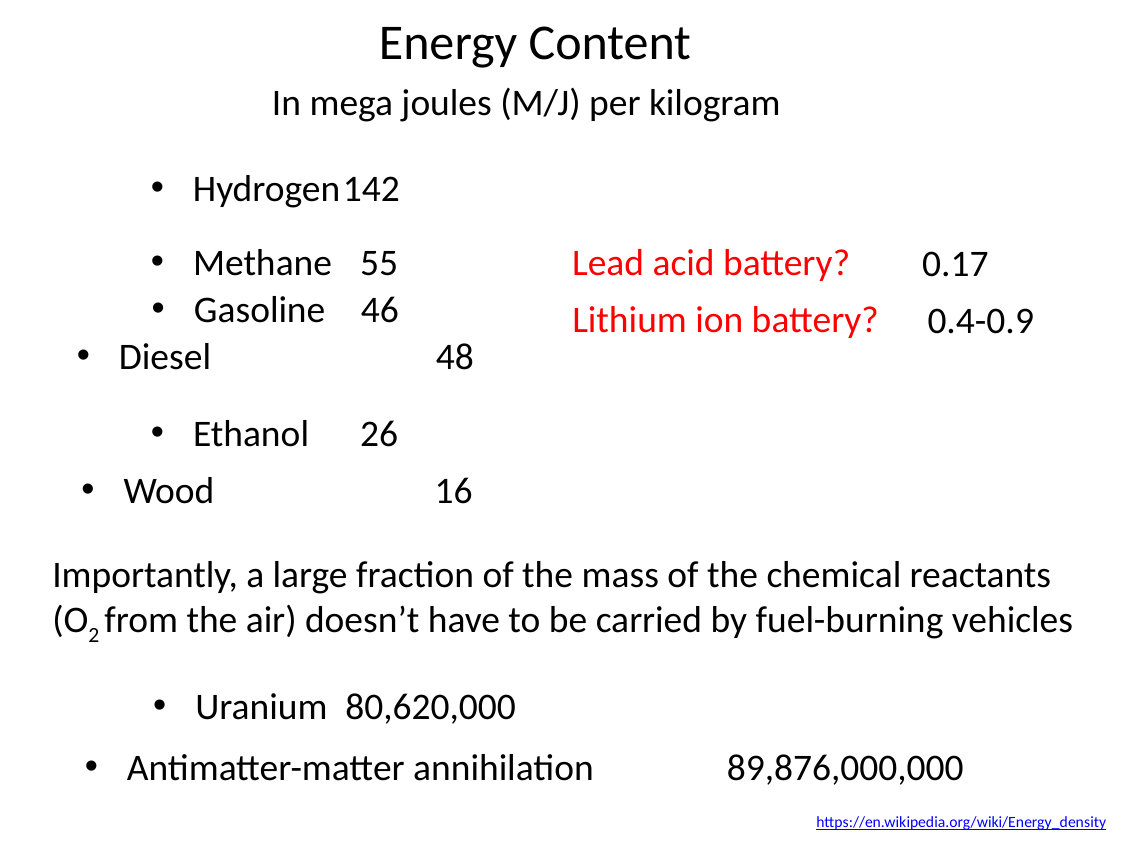

Energy Content
In mega joules (M/J) per kilogram
Hydrogen	142
Lead acid battery?
Methane	  55
0.17
Gasoline	  46
Lithium ion battery?
0.4-0.9
Diesel	  	  48
Ethanol	  26
Wood	                   16
Importantly, a large fraction of the mass of the chemical reactants (O2 from the air) doesn’t have to be carried by fuel-burning vehicles
Uranium	80,620,000
Antimatter-matter annihilation	89,876,000,000
https://en.wikipedia.org/wiki/Energy_density